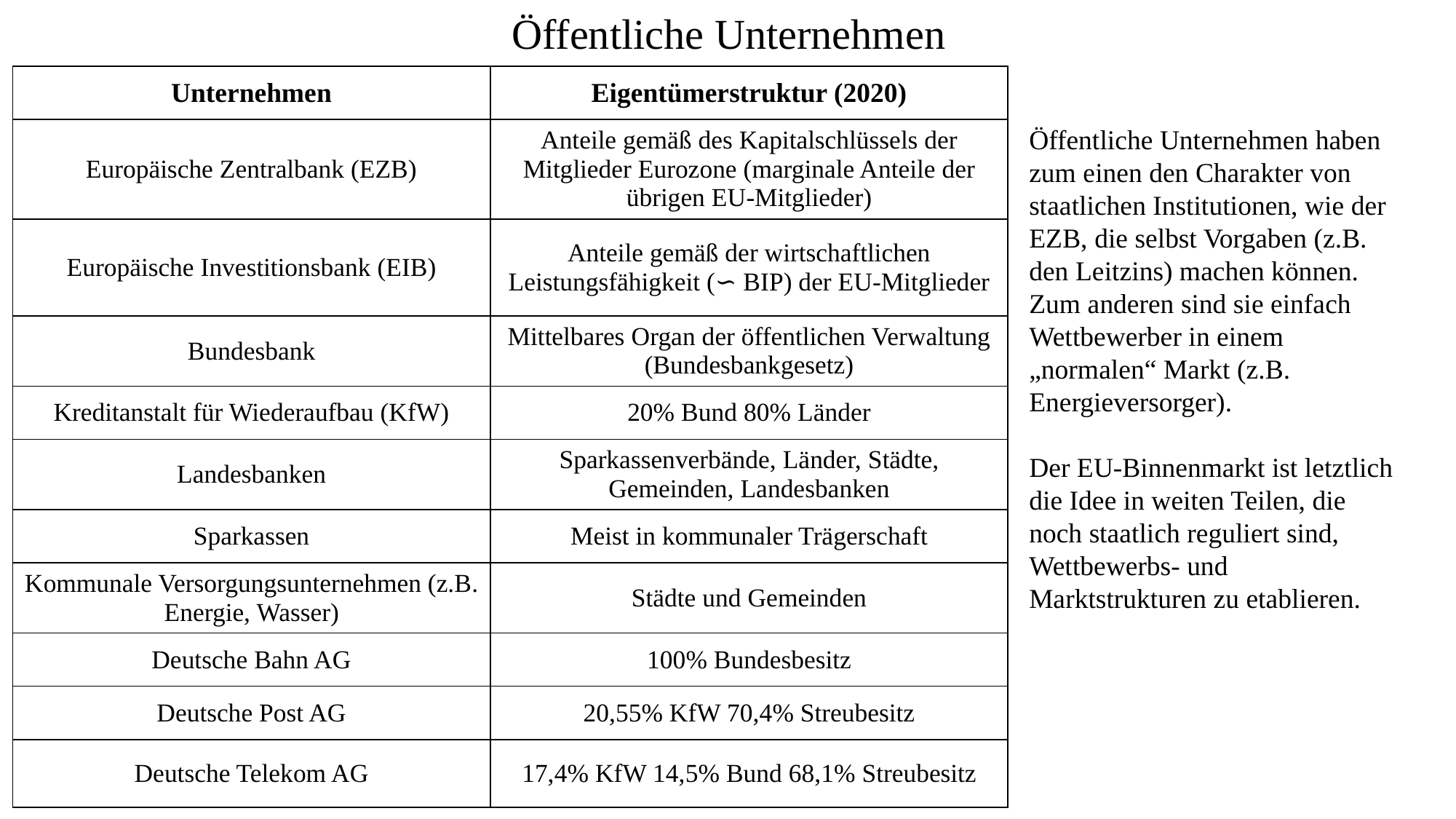

Öffentliche Unternehmen
| Unternehmen | Eigentümerstruktur (2020) |
| --- | --- |
| Europäische Zentralbank (EZB) | Anteile gemäß des Kapitalschlüssels der Mitglieder Eurozone (marginale Anteile der übrigen EU-Mitglieder) |
| Europäische Investitionsbank (EIB) | Anteile gemäß der wirtschaftlichen Leistungsfähigkeit (∽ BIP) der EU-Mitglieder |
| Bundesbank | Mittelbares Organ der öffentlichen Verwaltung (Bundesbankgesetz) |
| Kreditanstalt für Wiederaufbau (KfW) | 20% Bund 80% Länder |
| Landesbanken | Sparkassenverbände, Länder, Städte, Gemeinden, Landesbanken |
| Sparkassen | Meist in kommunaler Trägerschaft |
| Kommunale Versorgungsunternehmen (z.B. Energie, Wasser) | Städte und Gemeinden |
| Deutsche Bahn AG | 100% Bundesbesitz |
| Deutsche Post AG | 20,55% KfW 70,4% Streubesitz |
| Deutsche Telekom AG | 17,4% KfW 14,5% Bund 68,1% Streubesitz |
Öffentliche Unternehmen haben zum einen den Charakter von staatlichen Institutionen, wie der EZB, die selbst Vorgaben (z.B. den Leitzins) machen können. Zum anderen sind sie einfach Wettbewerber in einem „normalen“ Markt (z.B. Energieversorger).

Der EU-Binnenmarkt ist letztlich die Idee in weiten Teilen, die noch staatlich reguliert sind, Wettbewerbs- und Marktstrukturen zu etablieren.